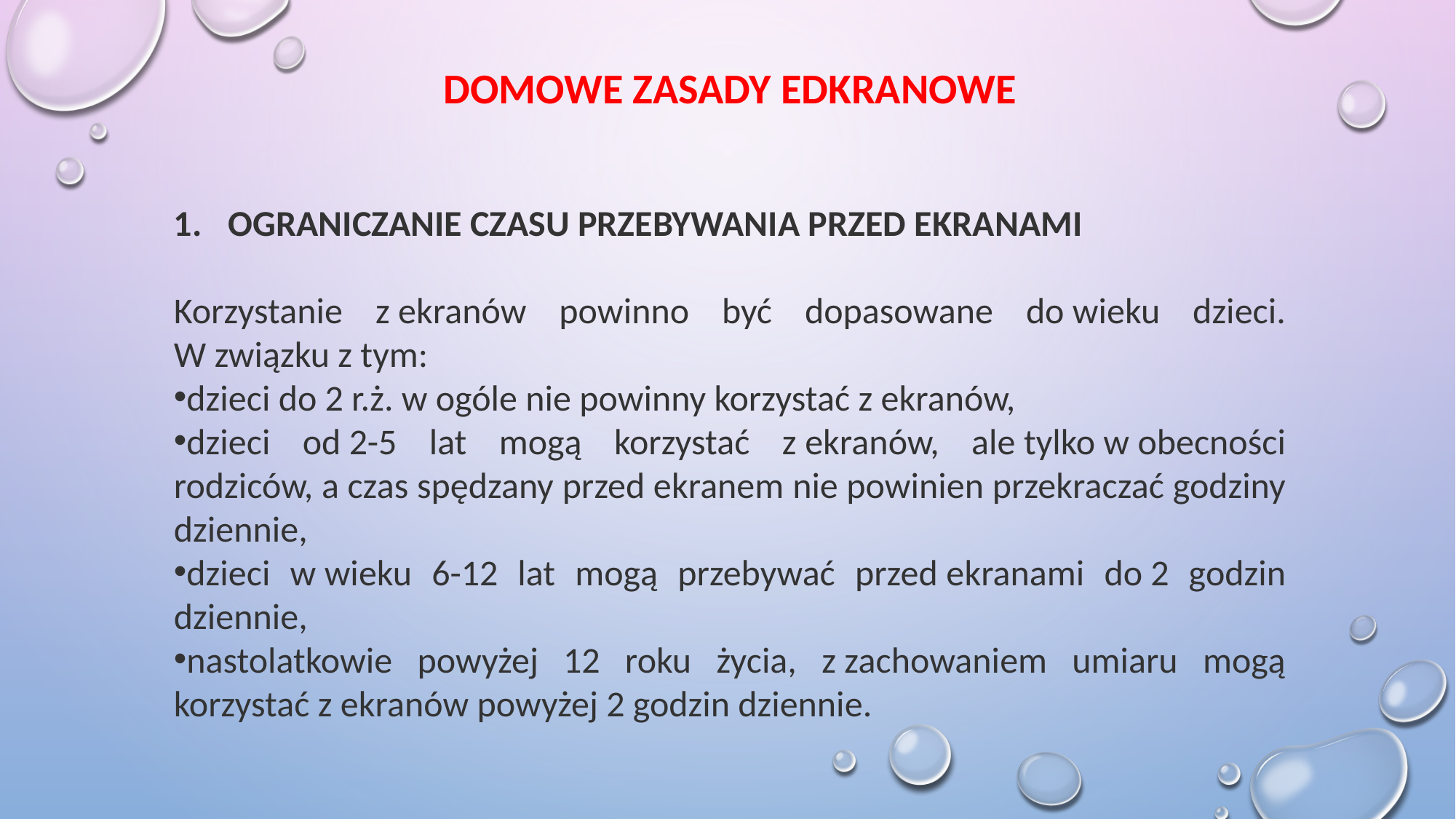

DOMOWE ZASADY EDKRANOWE

OGRANICZANIE CZASU PRZEBYWANIA PRZED EKRANAMI

Korzystanie z ekranów powinno być dopasowane do wieku dzieci. W związku z tym:
dzieci do 2 r.ż. w ogóle nie powinny korzystać z ekranów,
dzieci od 2-5 lat mogą korzystać z ekranów, ale tylko w obecności rodziców, a czas spędzany przed ekranem nie powinien przekraczać godziny dziennie,
dzieci w wieku 6-12 lat mogą przebywać przed ekranami do 2 godzin dziennie,
nastolatkowie powyżej 12 roku życia, z zachowaniem umiaru mogą korzystać z ekranów powyżej 2 godzin dziennie.